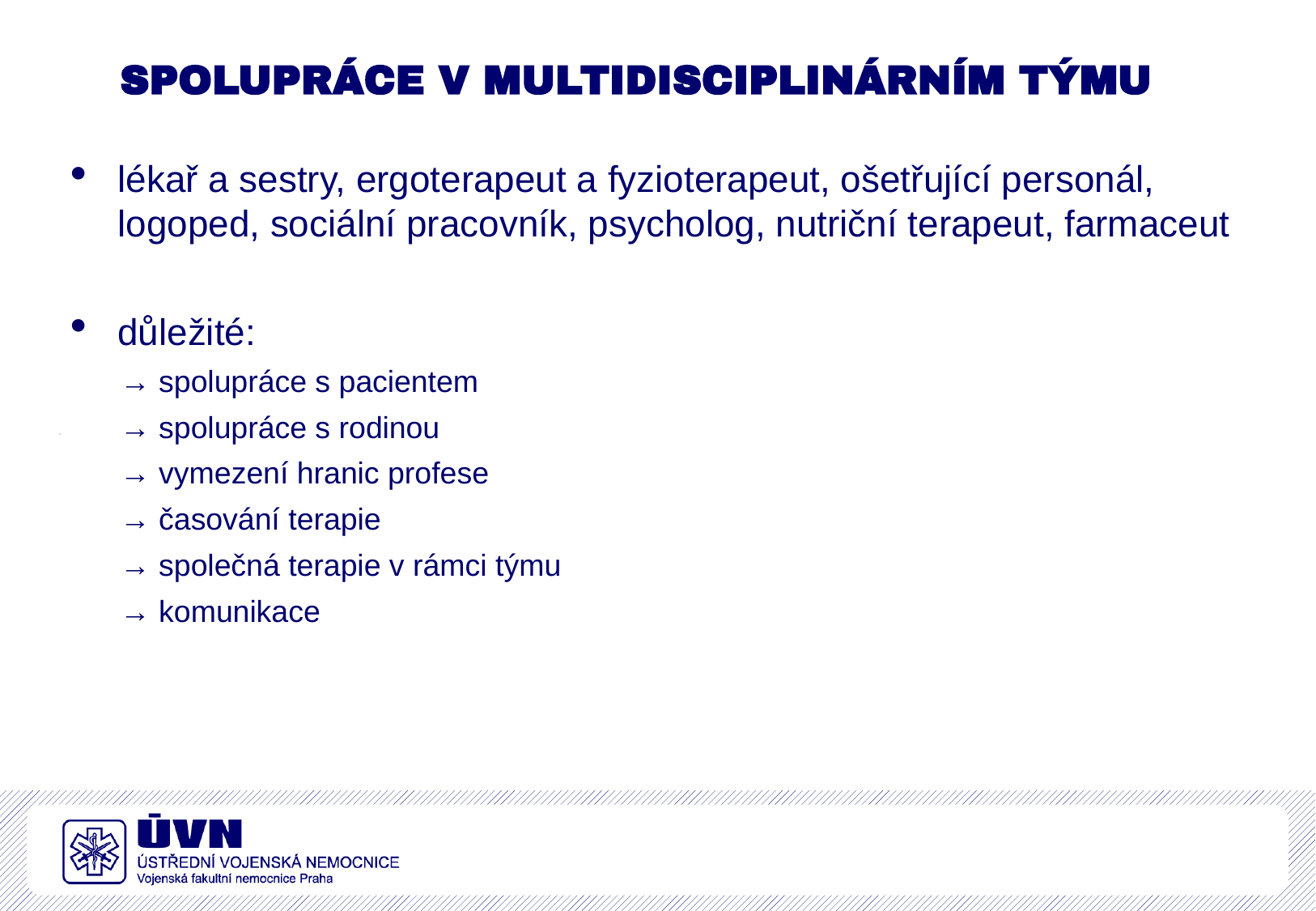

# SPOLUPRÁCE V MULTIDISCIPLINÁRNÍM TÝMU
lékař a sestry, ergoterapeut a fyzioterapeut, ošetřující personál, logoped, sociální pracovník, psycholog, nutriční terapeut, farmaceut

důležité:
→ spolupráce s pacientem
→ spolupráce s rodinou
→ vymezení hranic profese
→ časování terapie
→ společná terapie v rámci týmu
→ komunikace